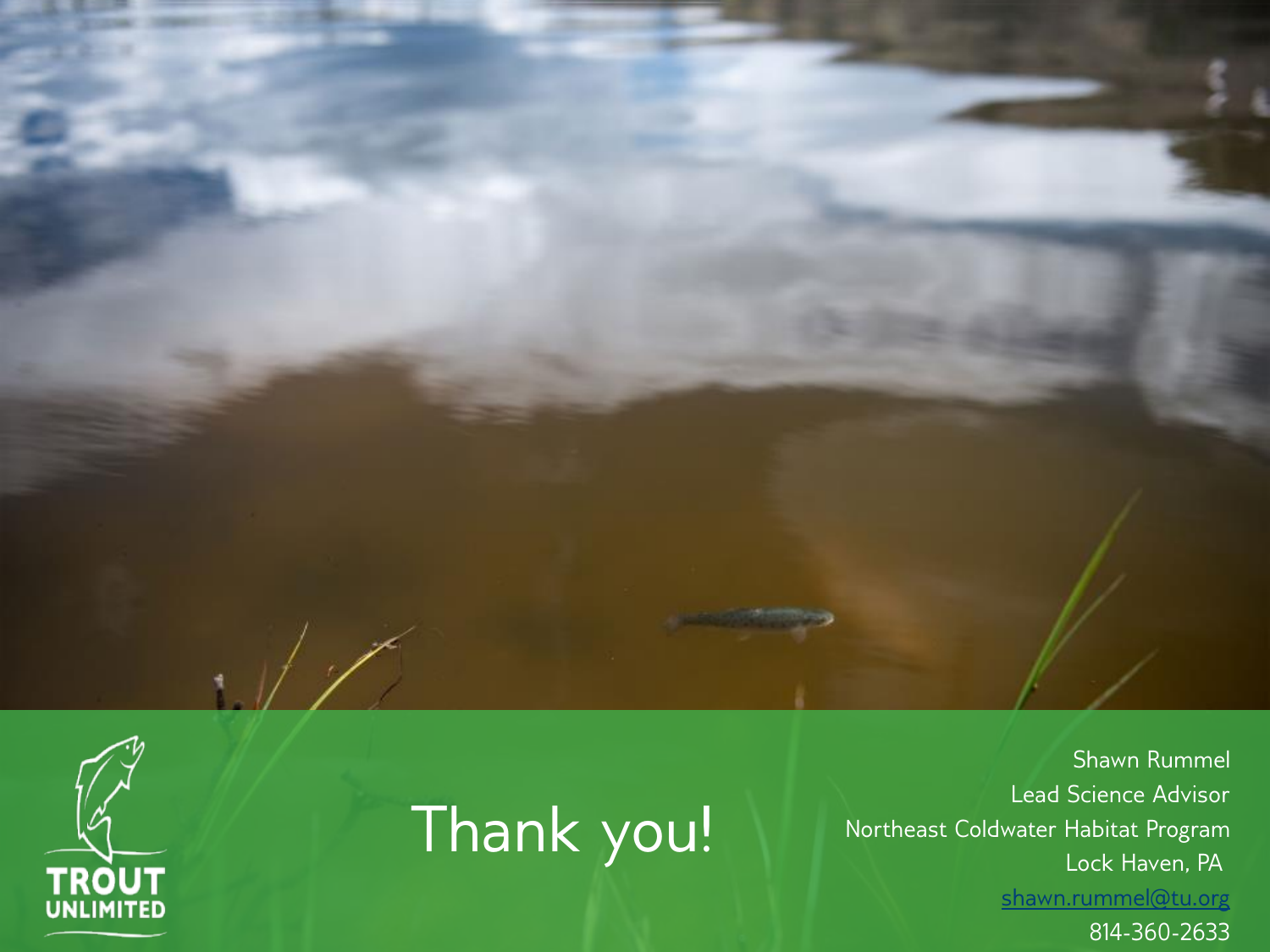

Shawn Rummel
Lead Science Advisor
Northeast Coldwater Habitat Program
Lock Haven, PA
shawn.rummel@tu.org
814-360-2633
Thank you!